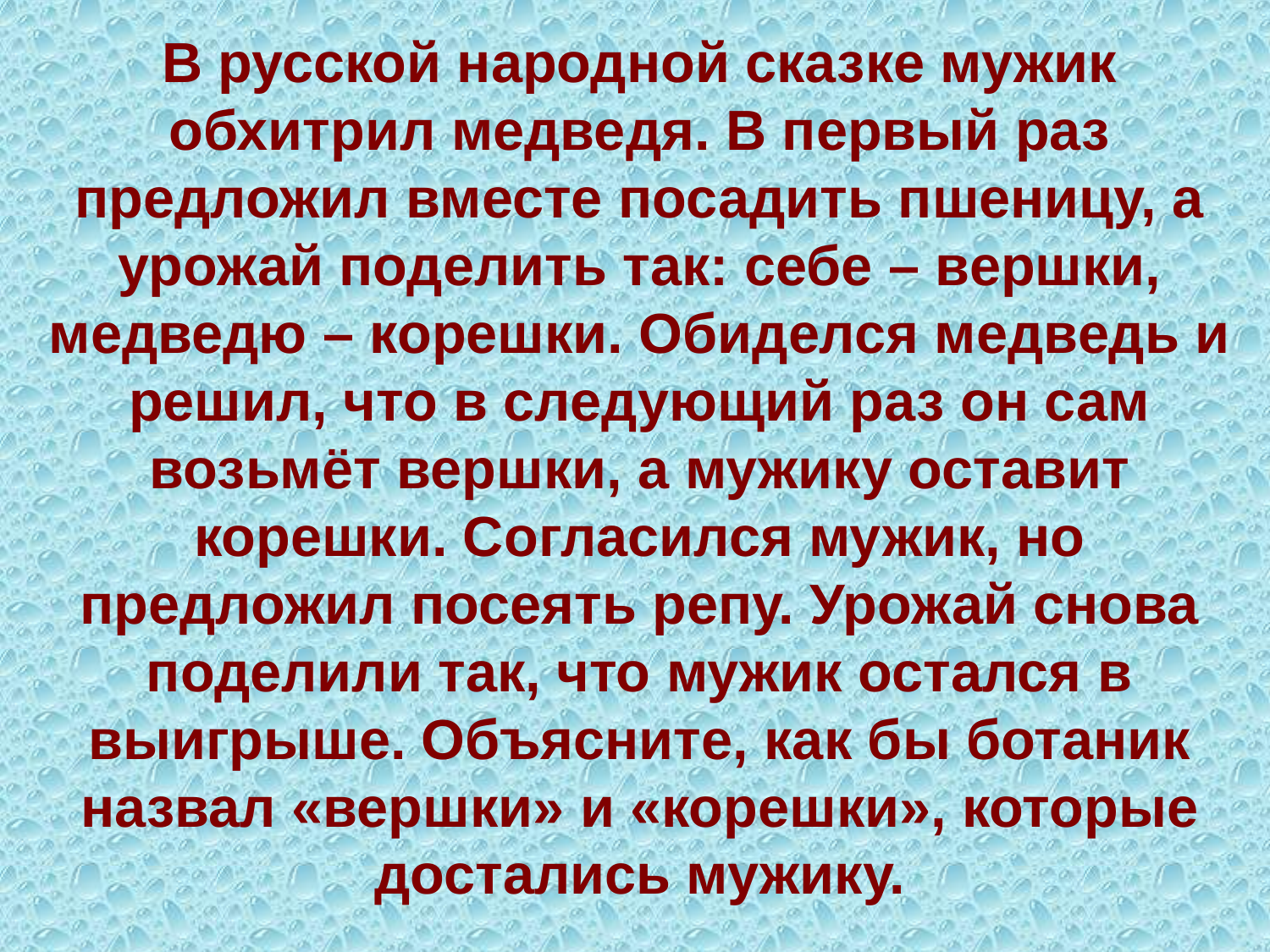

В русской народной сказке мужик обхитрил медведя. В первый раз предложил вместе посадить пшеницу, а урожай поделить так: себе – вершки, медведю – корешки. Обиделся медведь и решил, что в следующий раз он сам возьмёт вершки, а мужику оставит корешки. Согласился мужик, но предложил посеять репу. Урожай снова поделили так, что мужик остался в выигрыше. Объясните, как бы ботаник назвал «вершки» и «корешки», которые достались мужику.